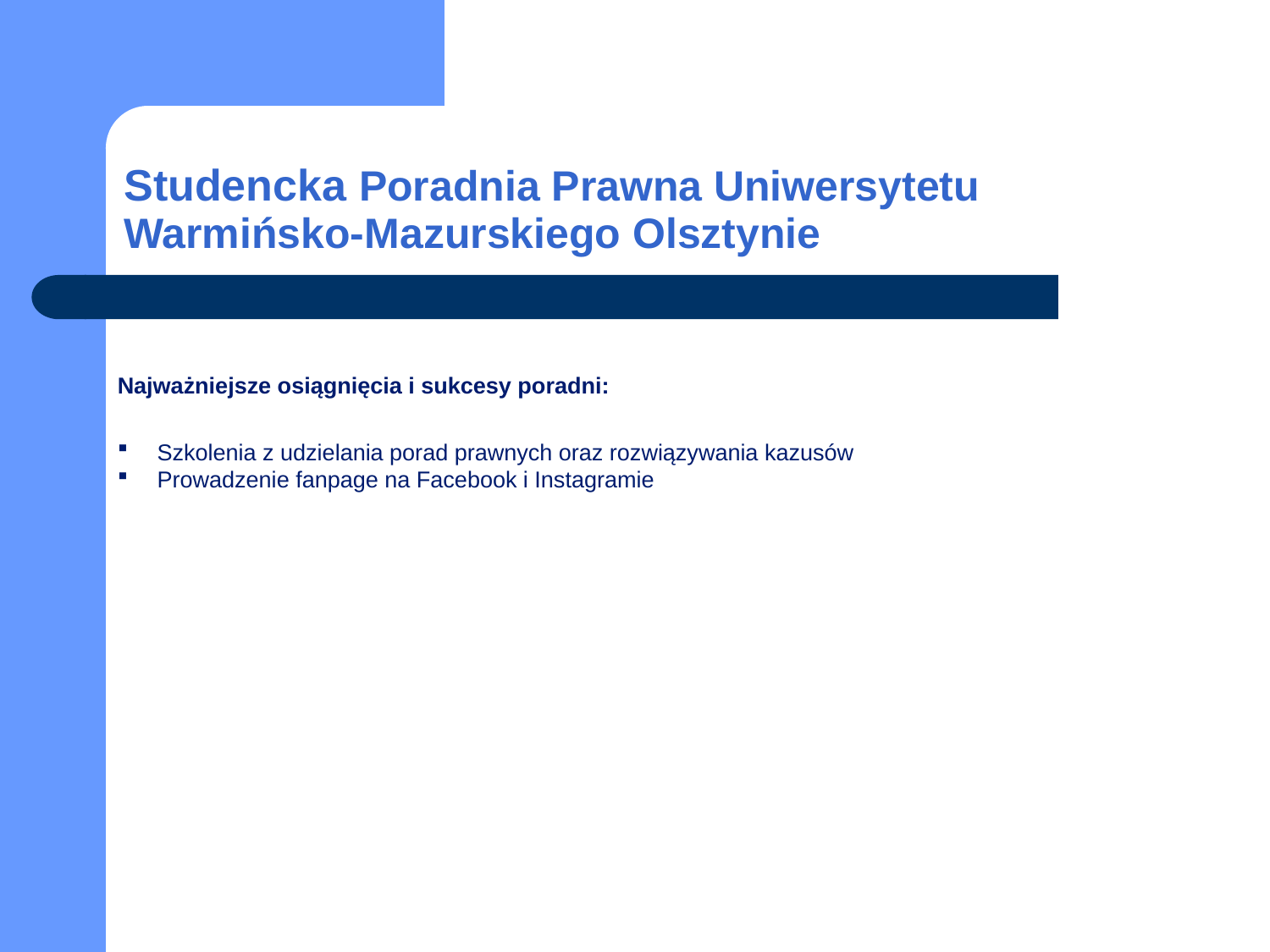

# Studencka Poradnia Prawna Uniwersytetu Warmińsko-Mazurskiego Olsztynie

Najważniejsze osiągnięcia i sukcesy poradni:

Szkolenia z udzielania porad prawnych oraz rozwiązywania kazusów
Prowadzenie fanpage na Facebook i Instagramie